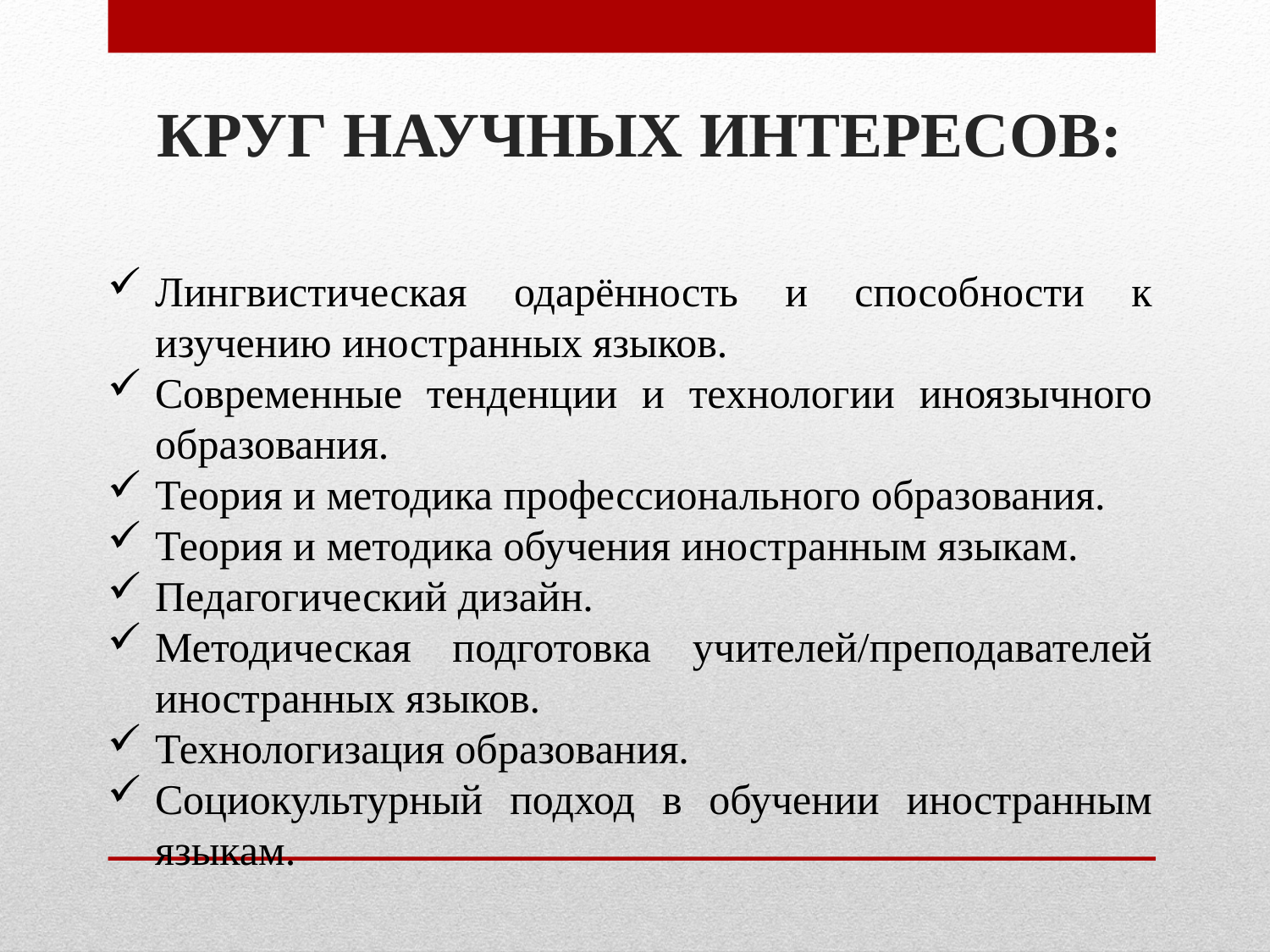

# Круг научных интересов:

Лингвистическая одарённость и способности к изучению иностранных языков.
Современные тенденции и технологии иноязычного образования.
Теория и методика профессионального образования.
Теория и методика обучения иностранным языкам.
Педагогический дизайн.
Методическая подготовка учителей/преподавателей иностранных языков.
Технологизация образования.
Социокультурный подход в обучении иностранным языкам.